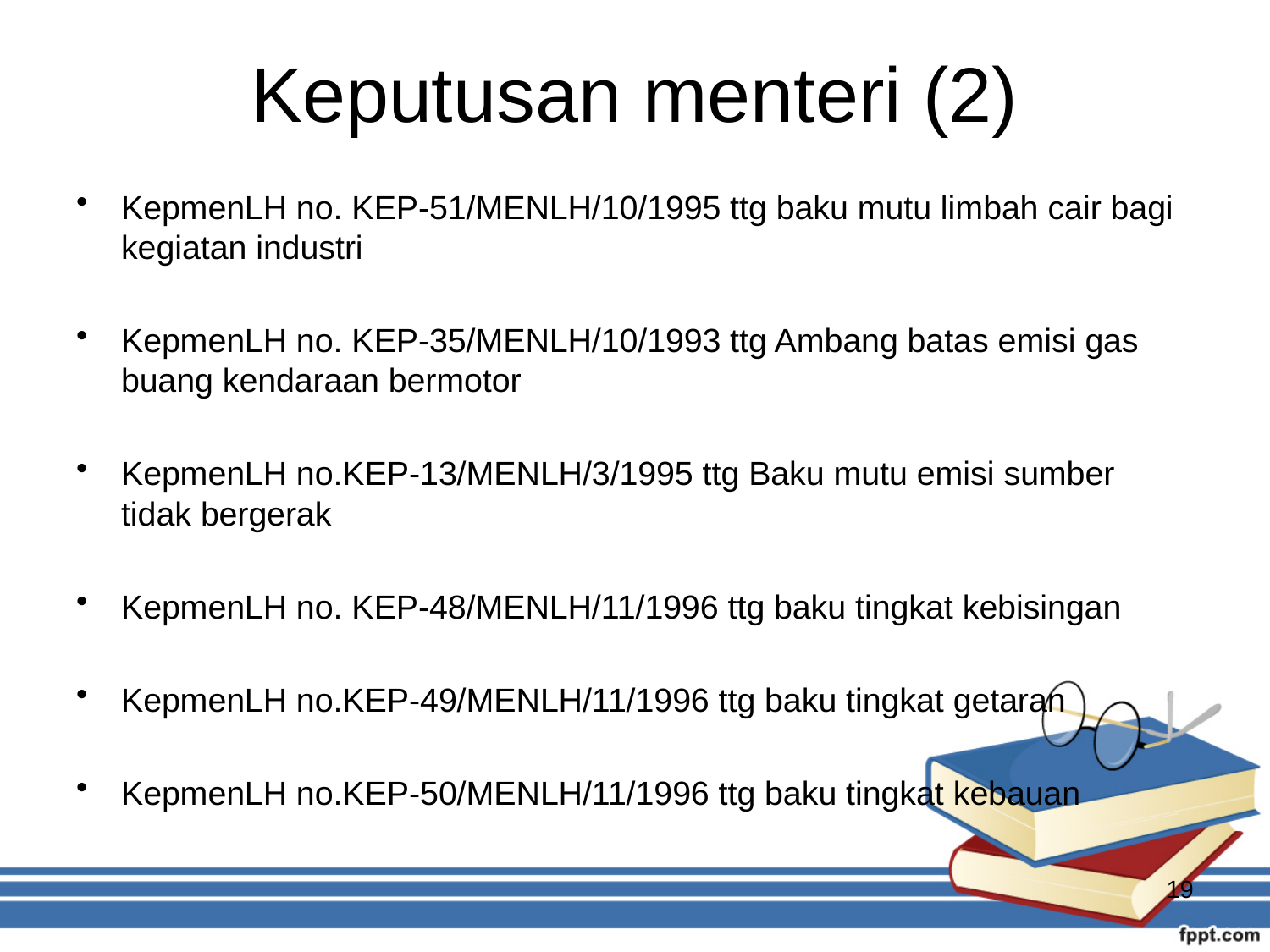

# Keputusan menteri (2)
KepmenLH no. KEP-51/MENLH/10/1995 ttg baku mutu limbah cair bagi kegiatan industri

KepmenLH no. KEP-35/MENLH/10/1993 ttg Ambang batas emisi gas buang kendaraan bermotor

KepmenLH no.KEP-13/MENLH/3/1995 ttg Baku mutu emisi sumber tidak bergerak

KepmenLH no. KEP-48/MENLH/11/1996 ttg baku tingkat kebisingan

KepmenLH no.KEP-49/MENLH/11/1996 ttg baku tingkat getaran

KepmenLH no.KEP-50/MENLH/11/1996 ttg baku tingkat kebauan

19